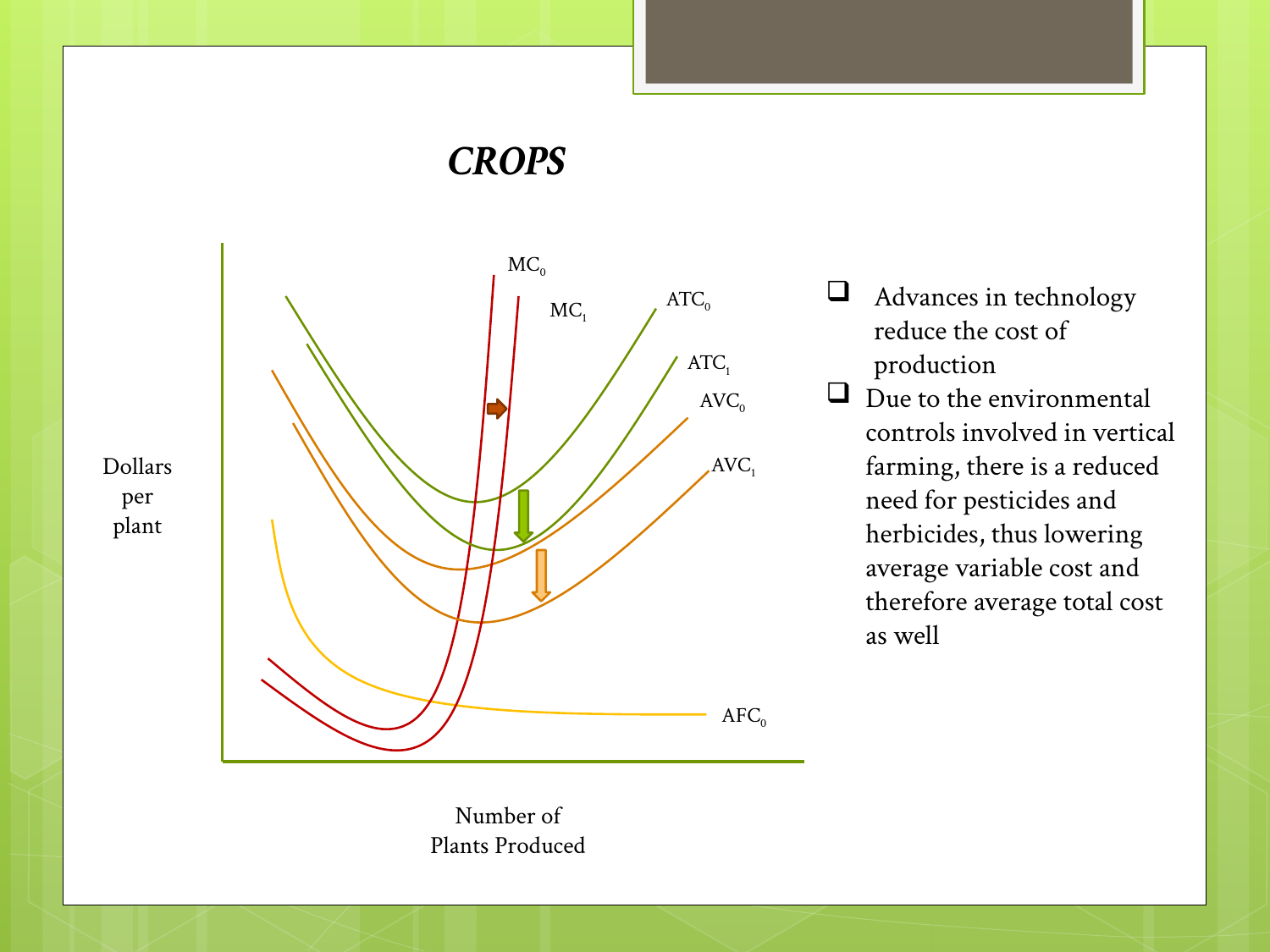

CROPS
MC0

ATC0

AVC0
AVC1

AFC0
Advances in technology reduce the cost of production
Due to the environmental controls involved in vertical farming, there is a reduced need for pesticides and herbicides, thus lowering average variable cost and therefore average total cost as well
MC1

ATC1

Dollars per plant

Number of Plants Produced